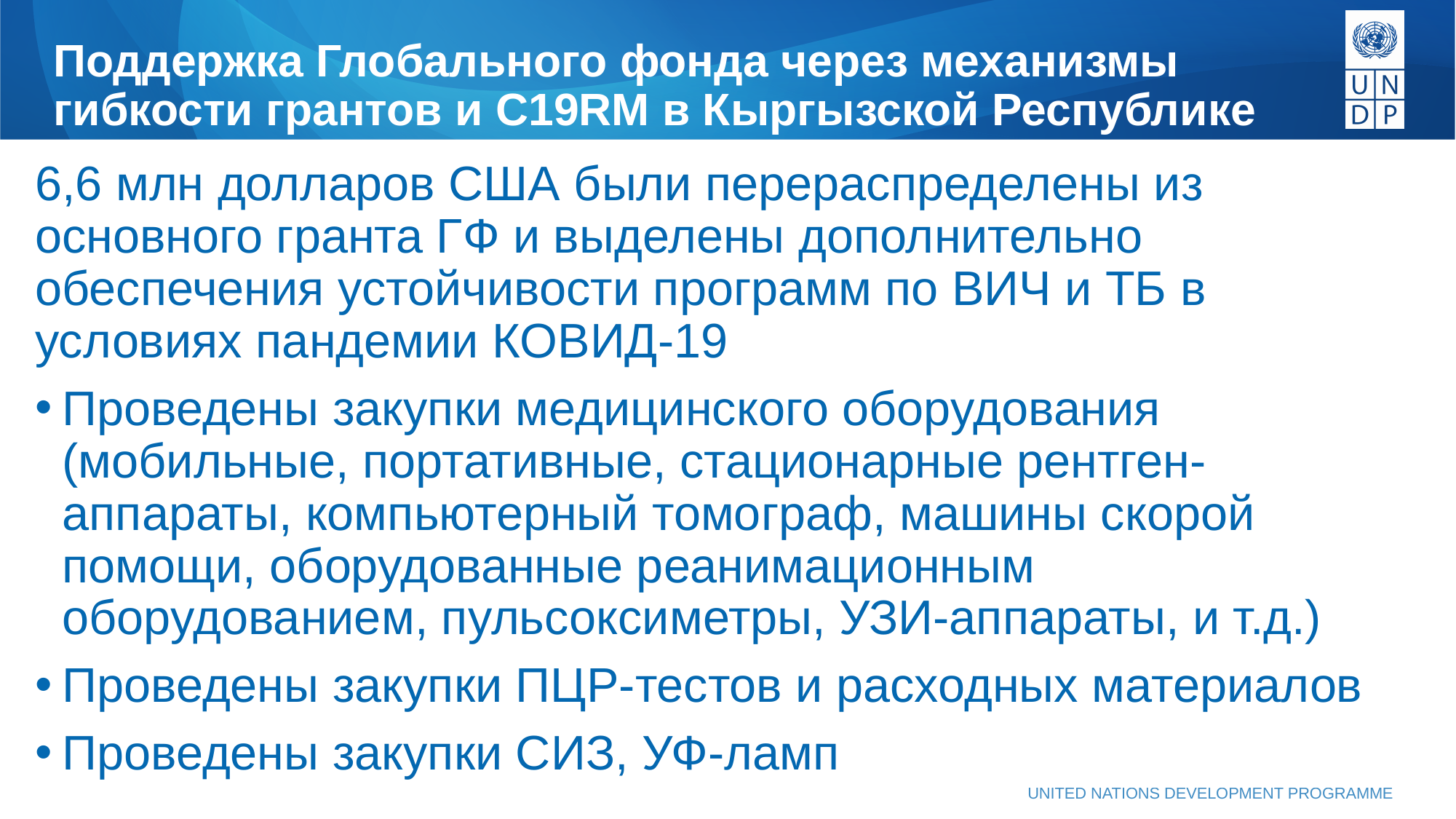

# Поддержка Глобального фонда через механизмы гибкости грантов и C19RM в Кыргызской Республике
6,6 млн долларов США были перераспределены из основного гранта ГФ и выделены дополнительно обеспечения устойчивости программ по ВИЧ и ТБ в условиях пандемии КОВИД-19
Проведены закупки медицинского оборудования (мобильные, портативные, стационарные рентген-аппараты, компьютерный томограф, машины скорой помощи, оборудованные реанимационным оборудованием, пульсоксиметры, УЗИ-аппараты, и т.д.)
Проведены закупки ПЦР-тестов и расходных материалов
Проведены закупки СИЗ, УФ-ламп